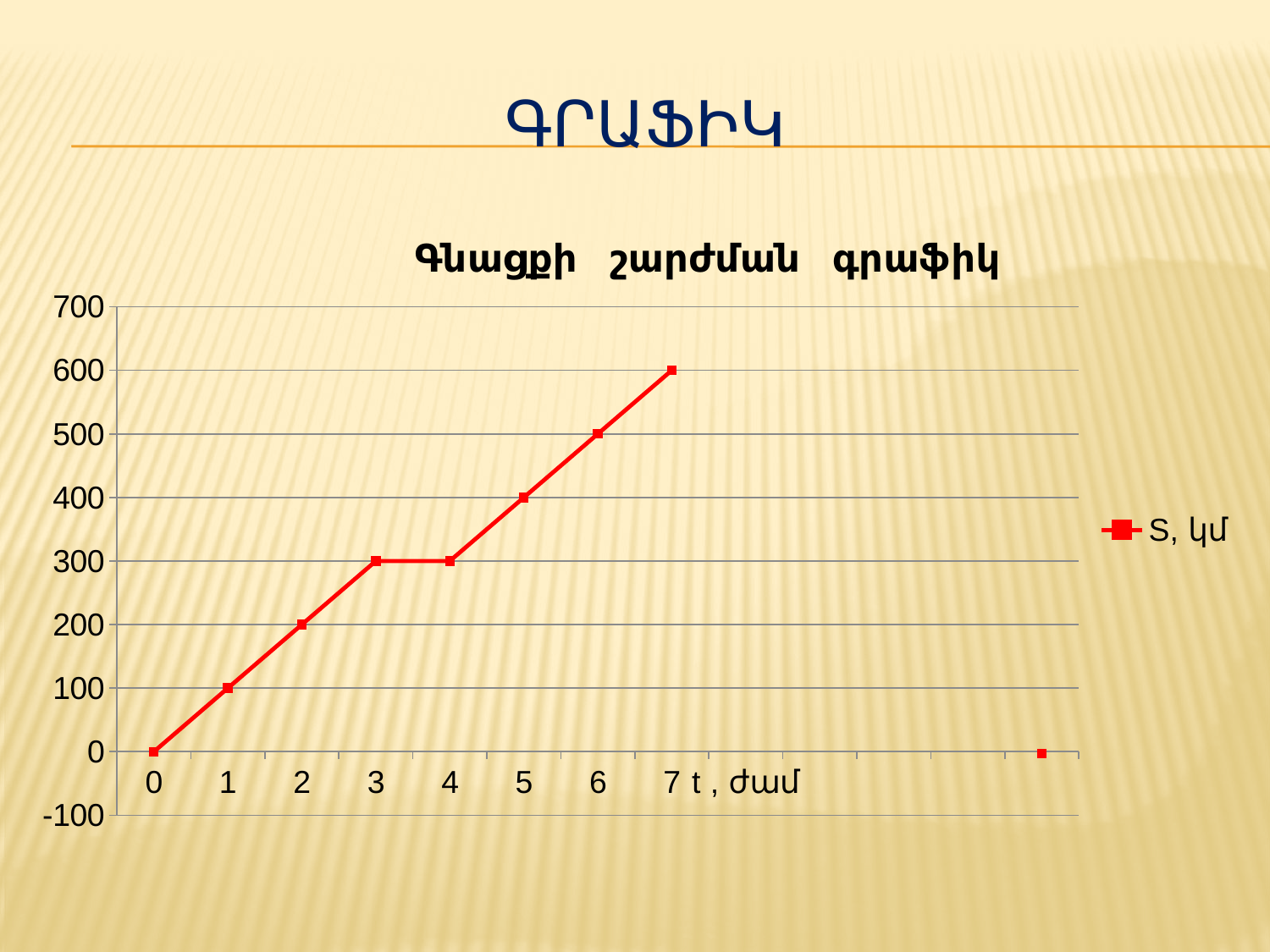

# Գրաֆիկ

### Chart: Գնացքի   շարժման   գրաֆիկ

| Category | S, կմ |
|---|---|
| 0 | 0.0 |
| 1 | 100.0 |
| 2 | 200.0 |
| 3 | 300.0 |
| 4 | 300.0 |
| 5 | 400.0 |
| 6 | 500.0 |
| 7 | 600.0 |
| t , ժամ | None |